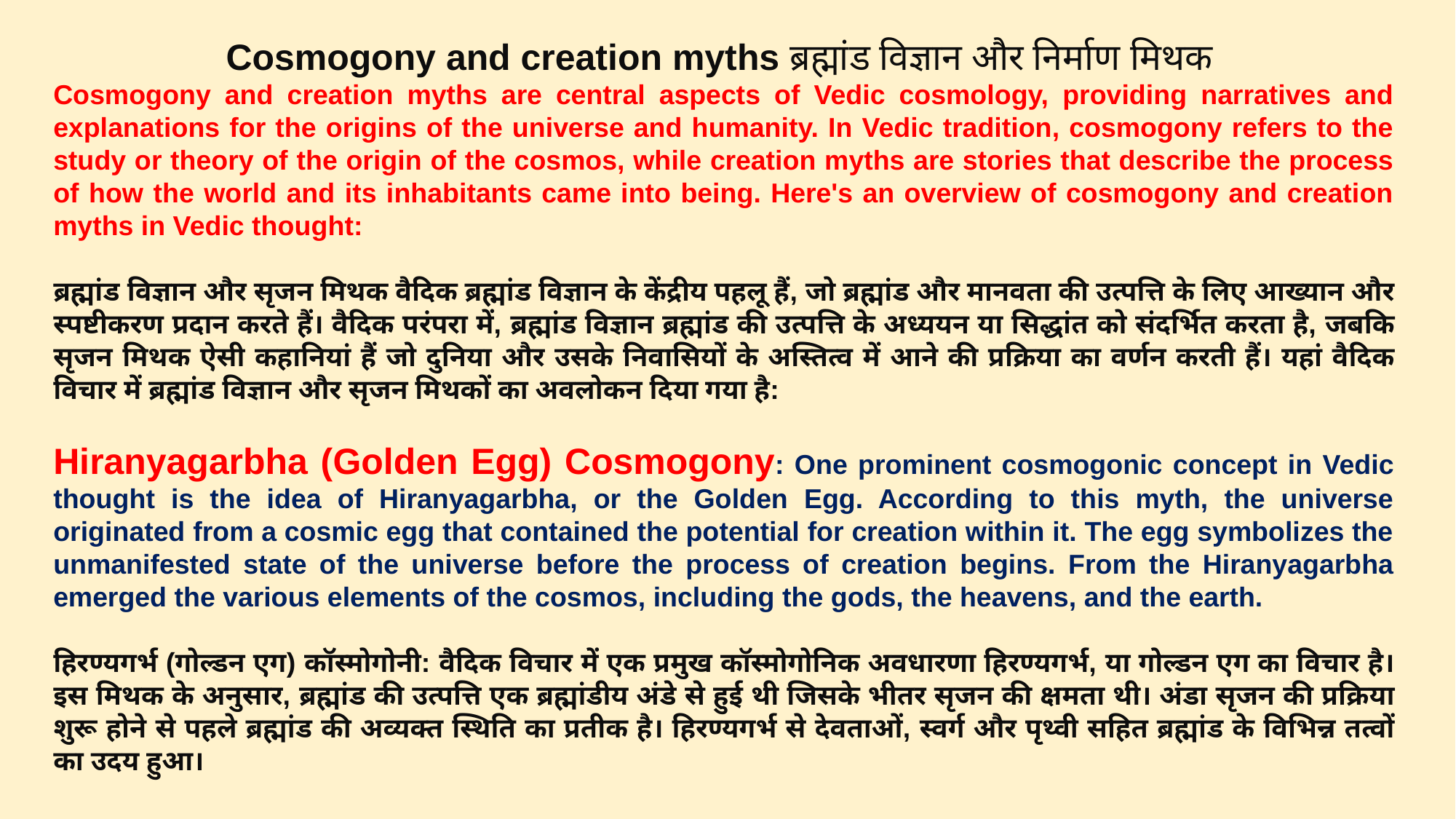

Cosmogony and creation myths ब्रह्मांड विज्ञान और निर्माण मिथक
Cosmogony and creation myths are central aspects of Vedic cosmology, providing narratives and explanations for the origins of the universe and humanity. In Vedic tradition, cosmogony refers to the study or theory of the origin of the cosmos, while creation myths are stories that describe the process of how the world and its inhabitants came into being. Here's an overview of cosmogony and creation myths in Vedic thought:

ब्रह्मांड विज्ञान और सृजन मिथक वैदिक ब्रह्मांड विज्ञान के केंद्रीय पहलू हैं, जो ब्रह्मांड और मानवता की उत्पत्ति के लिए आख्यान और स्पष्टीकरण प्रदान करते हैं। वैदिक परंपरा में, ब्रह्मांड विज्ञान ब्रह्मांड की उत्पत्ति के अध्ययन या सिद्धांत को संदर्भित करता है, जबकि सृजन मिथक ऐसी कहानियां हैं जो दुनिया और उसके निवासियों के अस्तित्व में आने की प्रक्रिया का वर्णन करती हैं। यहां वैदिक विचार में ब्रह्मांड विज्ञान और सृजन मिथकों का अवलोकन दिया गया है:

Hiranyagarbha (Golden Egg) Cosmogony: One prominent cosmogonic concept in Vedic thought is the idea of Hiranyagarbha, or the Golden Egg. According to this myth, the universe originated from a cosmic egg that contained the potential for creation within it. The egg symbolizes the unmanifested state of the universe before the process of creation begins. From the Hiranyagarbha emerged the various elements of the cosmos, including the gods, the heavens, and the earth.

हिरण्यगर्भ (गोल्डन एग) कॉस्मोगोनी: वैदिक विचार में एक प्रमुख कॉस्मोगोनिक अवधारणा हिरण्यगर्भ, या गोल्डन एग का विचार है। इस मिथक के अनुसार, ब्रह्मांड की उत्पत्ति एक ब्रह्मांडीय अंडे से हुई थी जिसके भीतर सृजन की क्षमता थी। अंडा सृजन की प्रक्रिया शुरू होने से पहले ब्रह्मांड की अव्यक्त स्थिति का प्रतीक है। हिरण्यगर्भ से देवताओं, स्वर्ग और पृथ्वी सहित ब्रह्मांड के विभिन्न तत्वों का उदय हुआ।